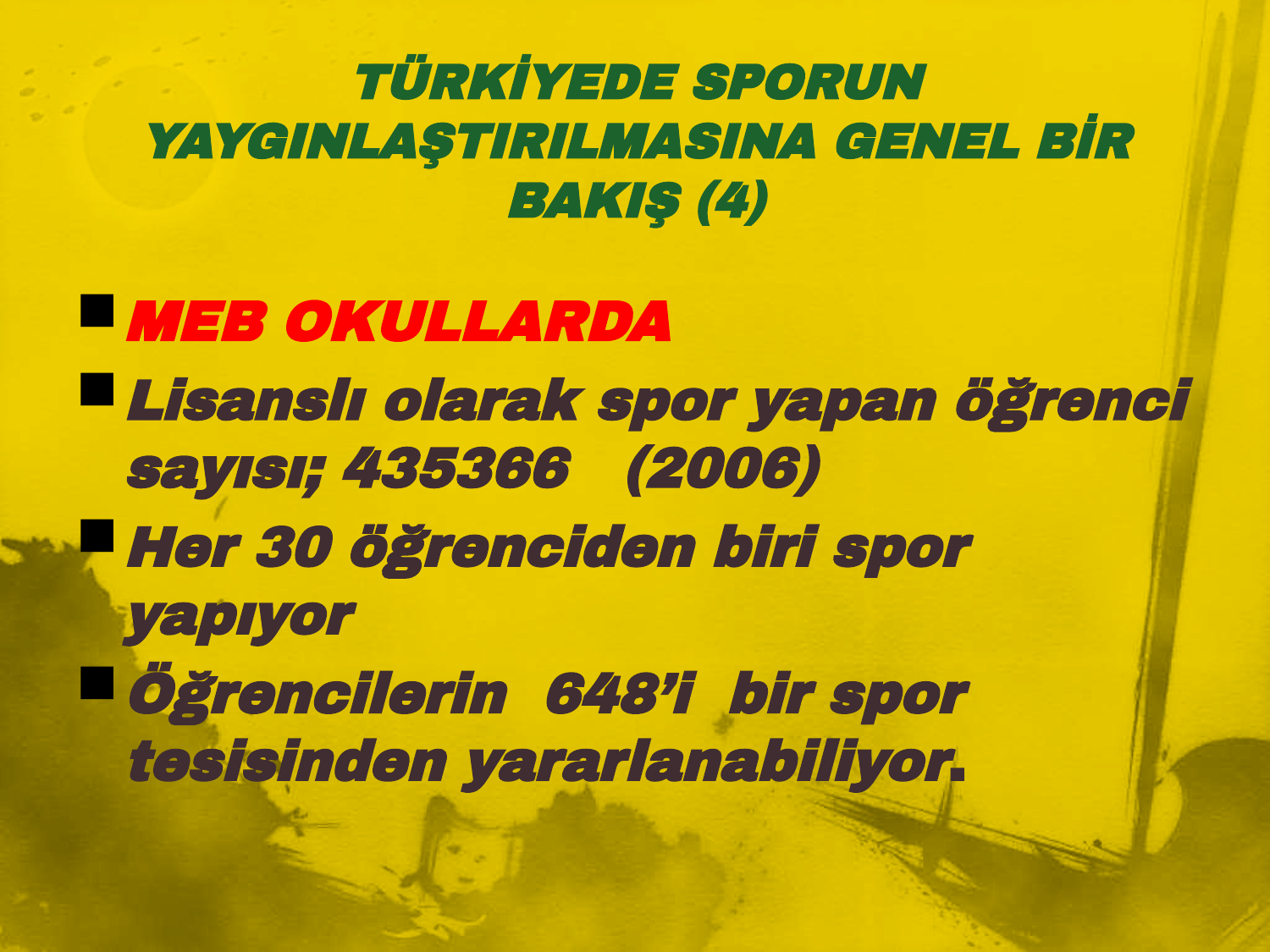

# TÜRKİYEDE SPORUN YAYGINLAŞTIRILMASINA GENEL BİR BAKIŞ (4)
MEB OKULLARDA
Lisanslı olarak spor yapan öğrenci sayısı; 435366   (2006)
Her 30 öğrenciden biri spor yapıyor
Öğrencilerin  648’i  bir spor tesisinden yararlanabiliyor.